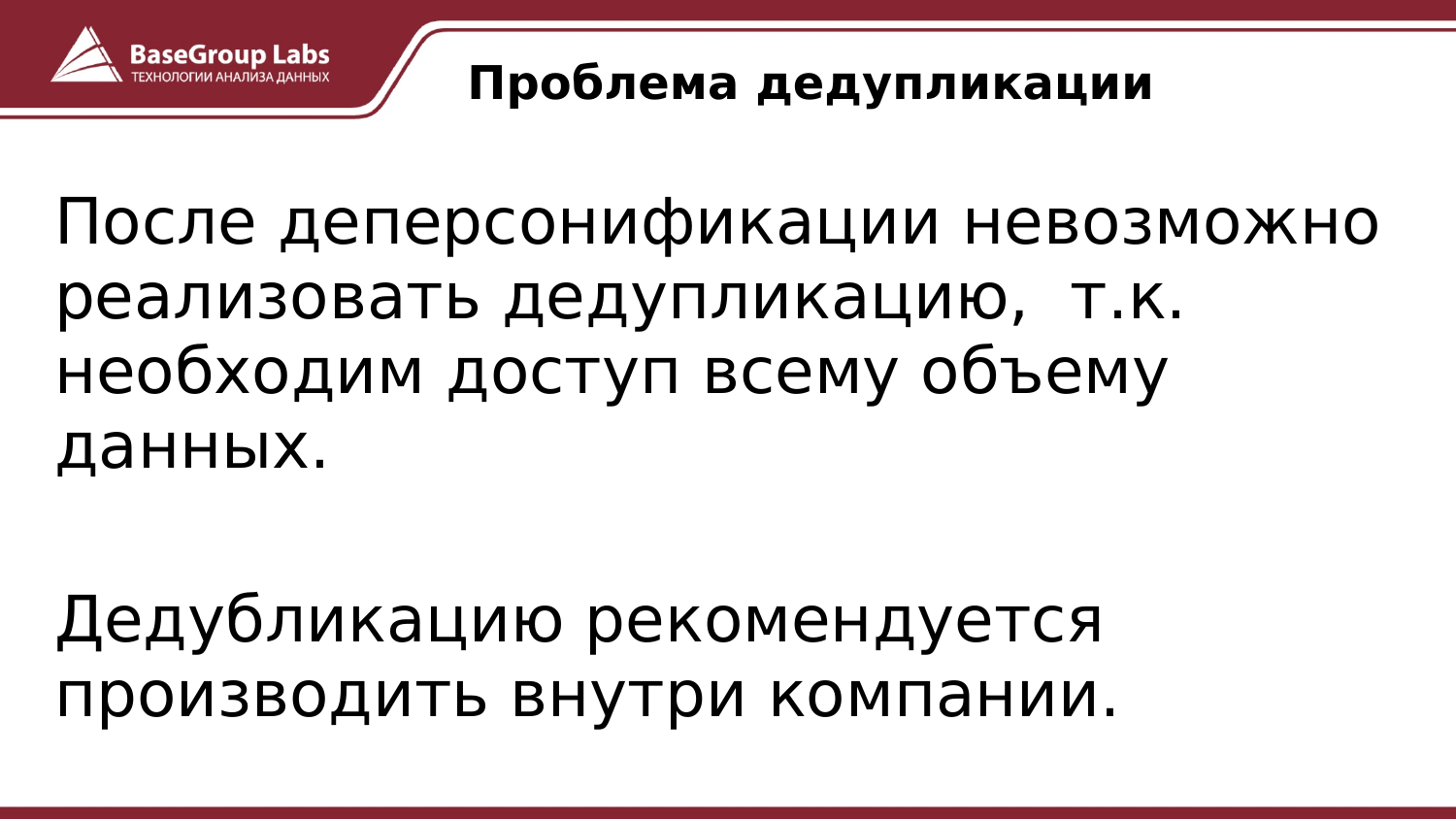

# Проблема дедупликации
После деперсонификации невозможно реализовать дедупликацию,  т.к. необходим доступ всему объему данных.

Дедубликацию рекомендуется производить внутри компании.